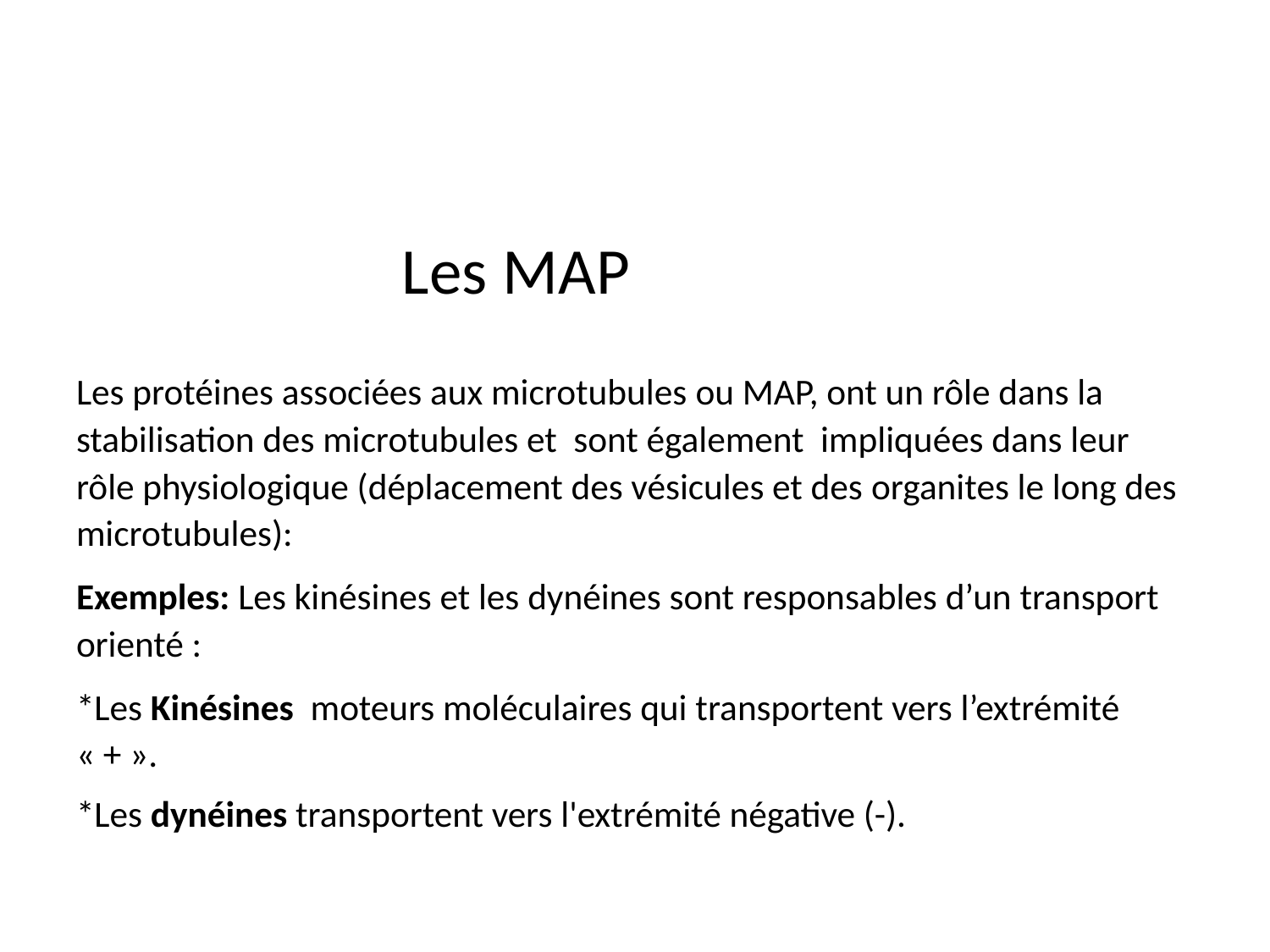

#
                      Les MAP

Les protéines associées aux microtubules ou MAP, ont un rôle dans la stabilisation des microtubules et  sont également  impliquées dans leur rôle physiologique (déplacement des vésicules et des organites le long des microtubules):
Exemples: Les kinésines et les dynéines sont responsables d’un transport orienté :
*Les Kinésines  moteurs moléculaires qui transportent vers l’extrémité « + ».
*Les dynéines transportent vers l'extrémité négative (-).